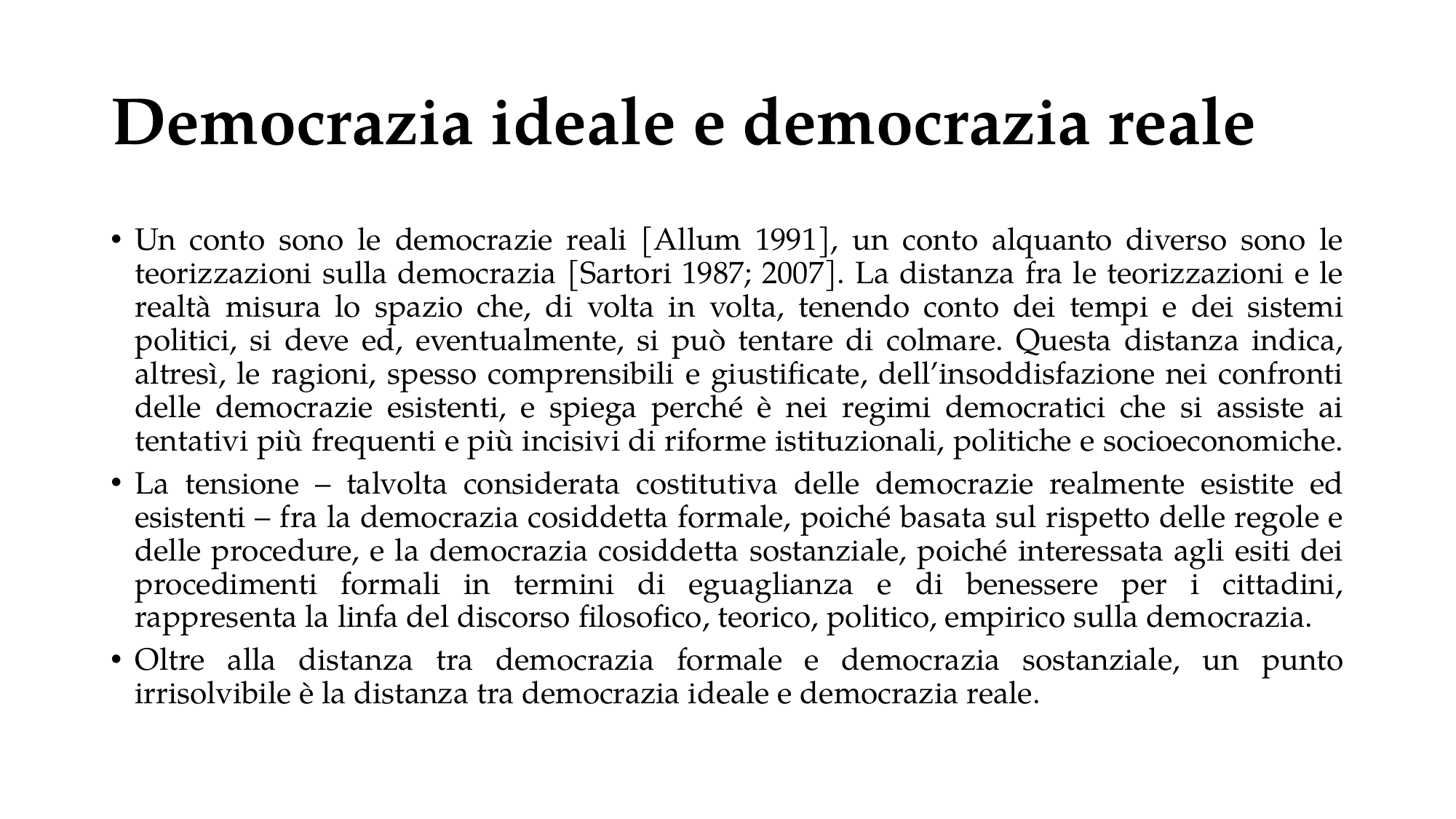

# Democrazia ideale e democrazia reale
Un conto sono le democrazie reali [Allum 1991], un conto alquanto diverso sono le teorizzazioni sulla democrazia [Sartori 1987; 2007]. La distanza fra le teorizzazioni e le realtà misura lo spazio che, di volta in volta, tenendo conto dei tempi e dei sistemi politici, si deve ed, eventualmente, si può tentare di colmare. Questa distanza indica, altresì, le ragioni, spesso comprensibili e giustificate, dell’insoddisfazione nei confronti delle democrazie esistenti, e spiega perché è nei regimi democratici che si assiste ai tentativi più frequenti e più incisivi di riforme istituzionali, politiche e socioeconomiche.
La tensione – talvolta considerata costitutiva delle democrazie realmente esistite ed esistenti – fra la democrazia cosiddetta formale, poiché basata sul rispetto delle regole e delle procedure, e la democrazia cosiddetta sostanziale, poiché interessata agli esiti dei procedimenti formali in termini di eguaglianza e di benessere per i cittadini, rappresenta la linfa del discorso filosofico, teorico, politico, empirico sulla democrazia.
Oltre alla distanza tra democrazia formale e democrazia sostanziale, un punto irrisolvibile è la distanza tra democrazia ideale e democrazia reale.